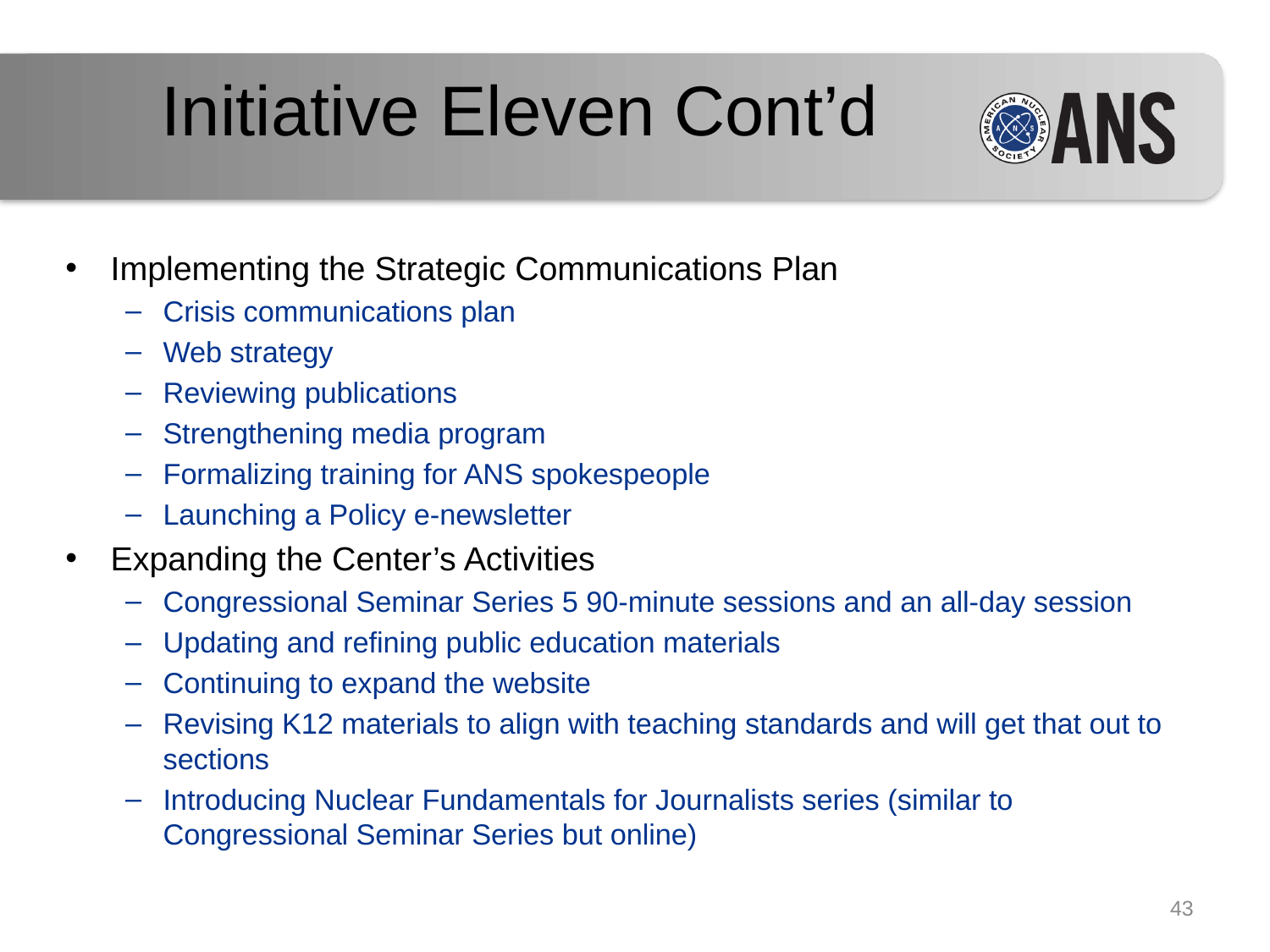

# Initiative Eleven Cont’d
Implementing the Strategic Communications Plan
Crisis communications plan
Web strategy
Reviewing publications
Strengthening media program
Formalizing training for ANS spokespeople
Launching a Policy e-newsletter
Expanding the Center’s Activities
Congressional Seminar Series 5 90-minute sessions and an all-day session
Updating and refining public education materials
Continuing to expand the website
Revising K12 materials to align with teaching standards and will get that out to sections
Introducing Nuclear Fundamentals for Journalists series (similar to Congressional Seminar Series but online)

43